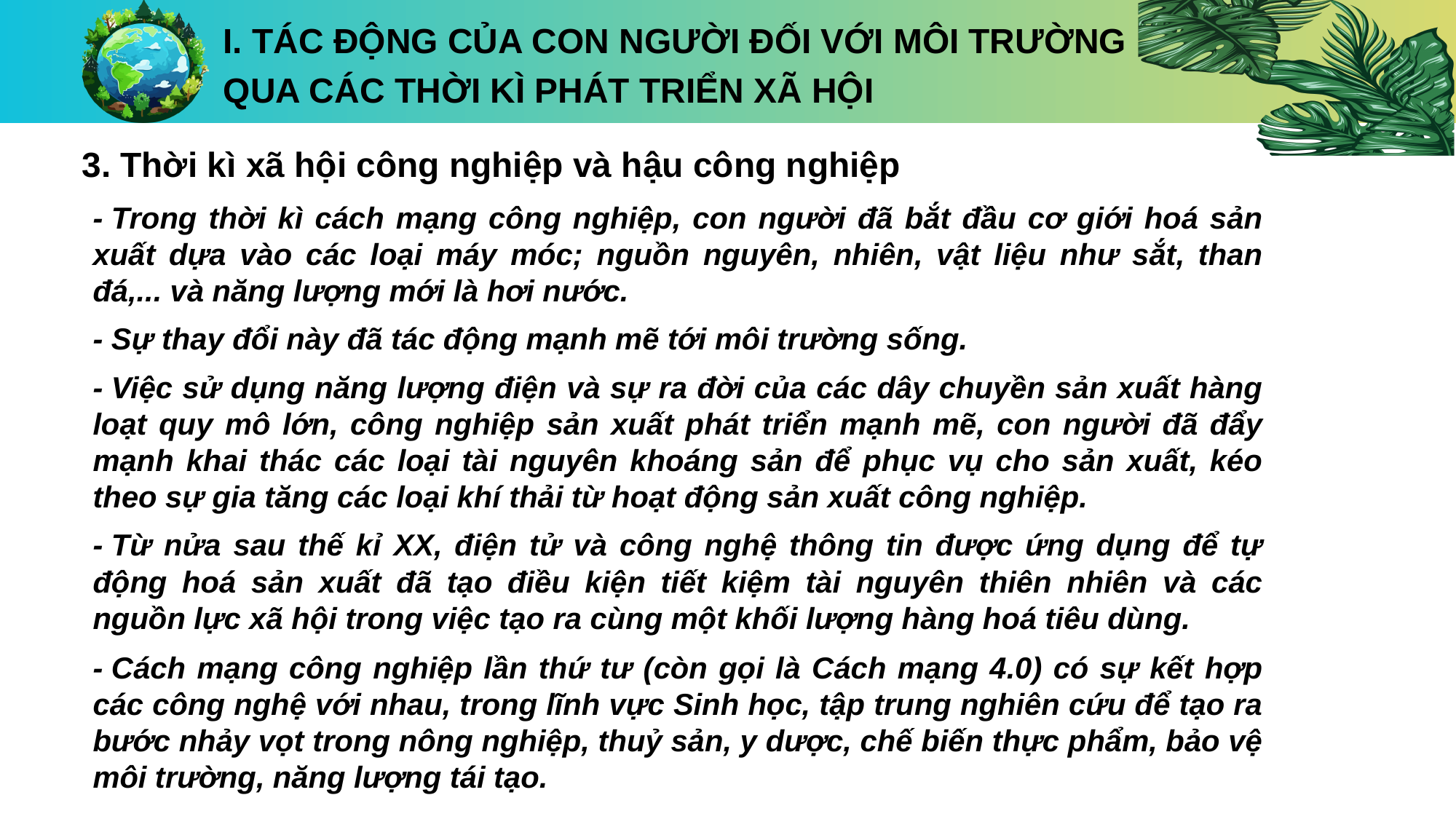

I. TÁC ĐỘNG CỦA CON NGƯỜI ĐỐI VỚI MÔI TRƯỜNG
QUA CÁC THỜI KÌ PHÁT TRIỂN XÃ HỘI

3. Thời kì xã hội công nghiệp và hậu công nghiệp
- Trong thời kì cách mạng công nghiệp, con người đã bắt đầu cơ giới hoá sản xuất dựa vào các loại máy móc; nguồn nguyên, nhiên, vật liệu như sắt, than đá,... và năng lượng mới là hơi nước.
- Sự thay đổi này đã tác động mạnh mẽ tới môi trường sống.
- Việc sử dụng năng lượng điện và sự ra đời của các dây chuyền sản xuất hàng loạt quy mô lớn, công nghiệp sản xuất phát triển mạnh mẽ, con người đã đẩy mạnh khai thác các loại tài nguyên khoáng sản để phục vụ cho sản xuất, kéo theo sự gia tăng các loại khí thải từ hoạt động sản xuất công nghiệp.
- Từ nửa sau thế kỉ XX, điện tử và công nghệ thông tin được ứng dụng để tự động hoá sản xuất đã tạo điều kiện tiết kiệm tài nguyên thiên nhiên và các nguồn lực xã hội trong việc tạo ra cùng một khối lượng hàng hoá tiêu dùng.
- Cách mạng công nghiệp lần thứ tư (còn gọi là Cách mạng 4.0) có sự kết hợp các công nghệ với nhau, trong lĩnh vực Sinh học, tập trung nghiên cứu để tạo ra bước nhảy vọt trong nông nghiệp, thuỷ sản, y dược, chế biến thực phẩm, bảo vệ môi trường, năng lượng tái tạo.